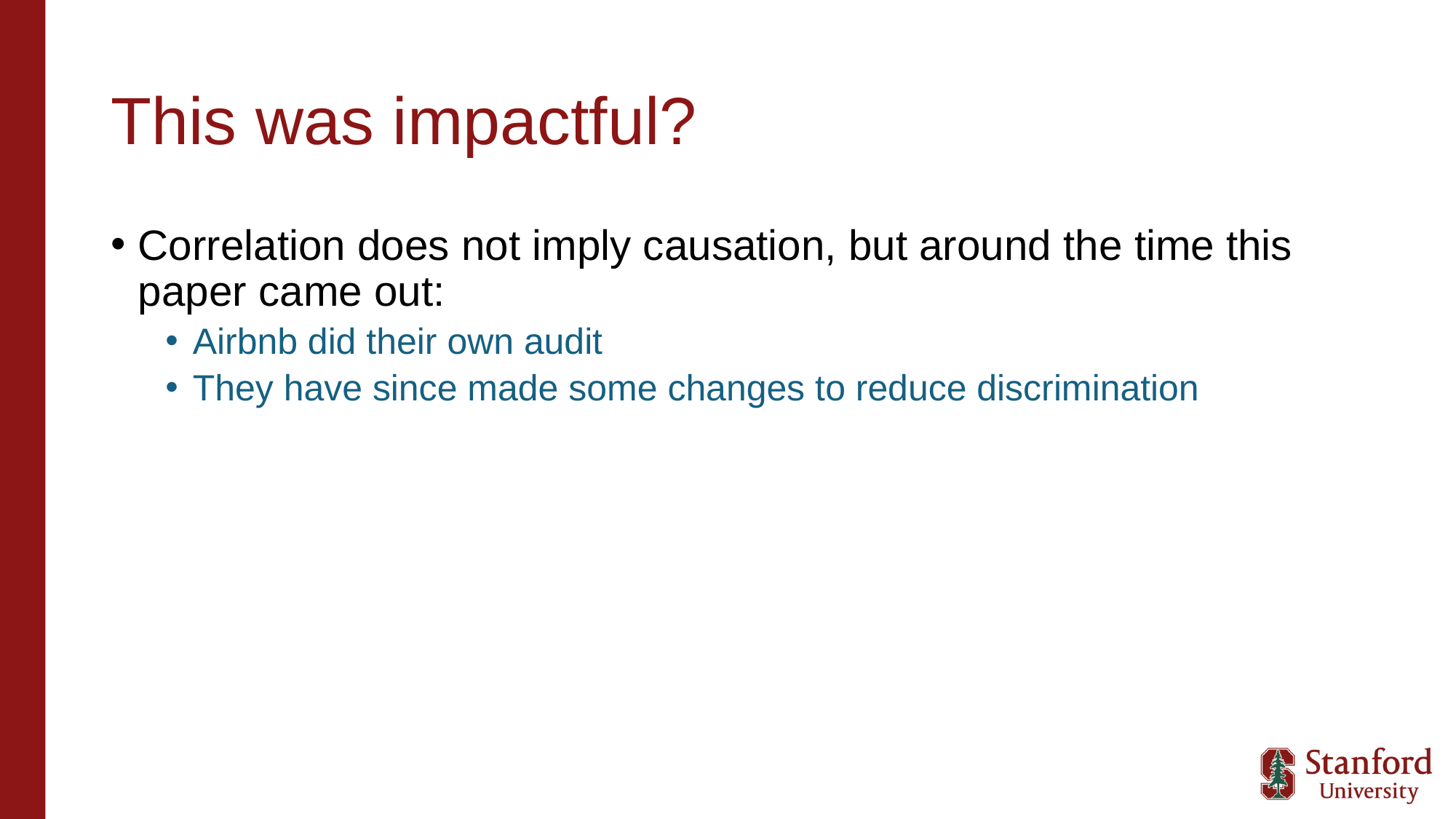

# This was impactful?
Correlation does not imply causation, but around the time this paper came out:
Airbnb did their own audit
They have since made some changes to reduce discrimination